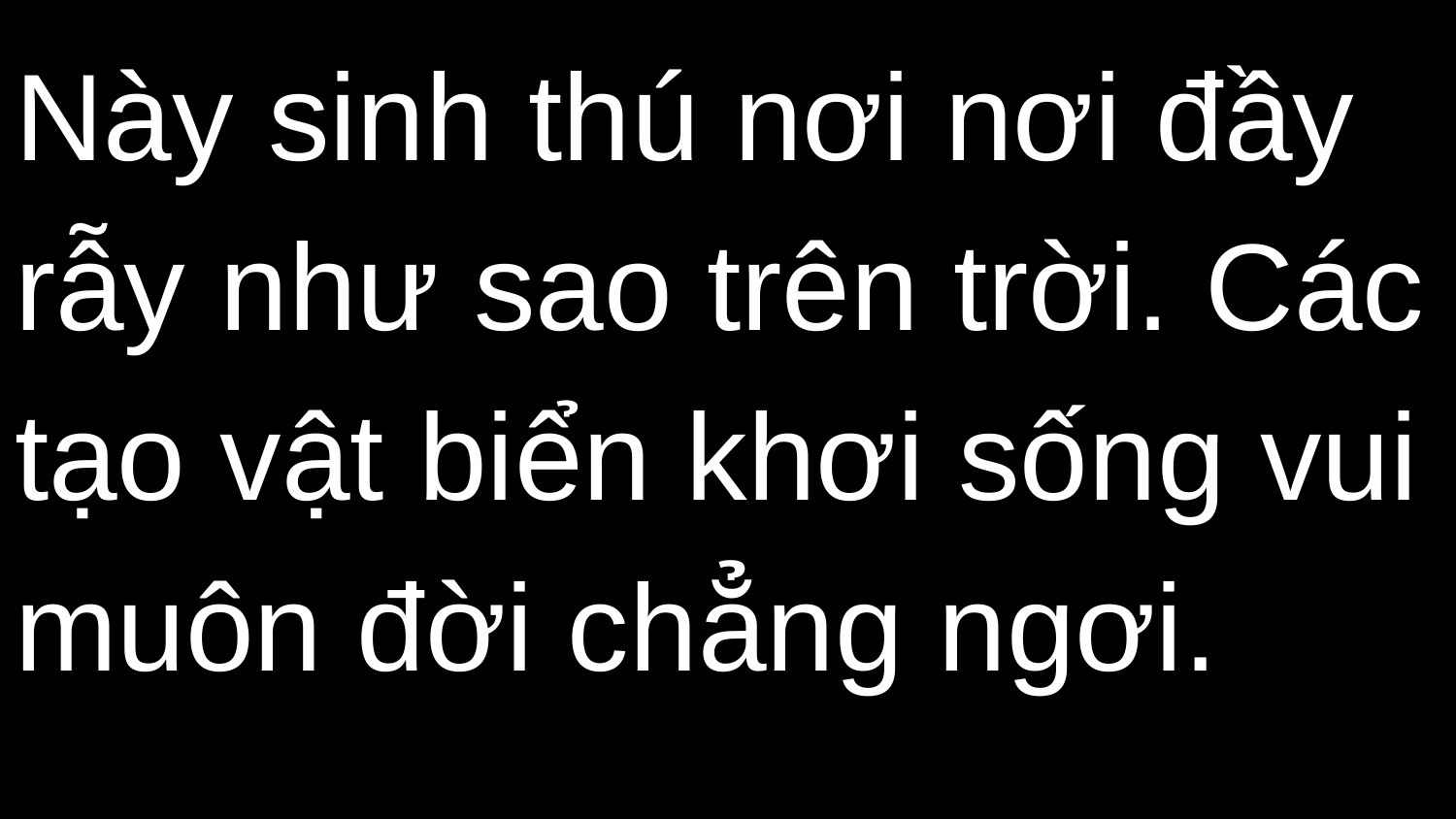

Này sinh thú nơi nơi đầy rẫy như sao trên trời. Các tạo vật biển khơi sống vui muôn đời chẳng ngơi.